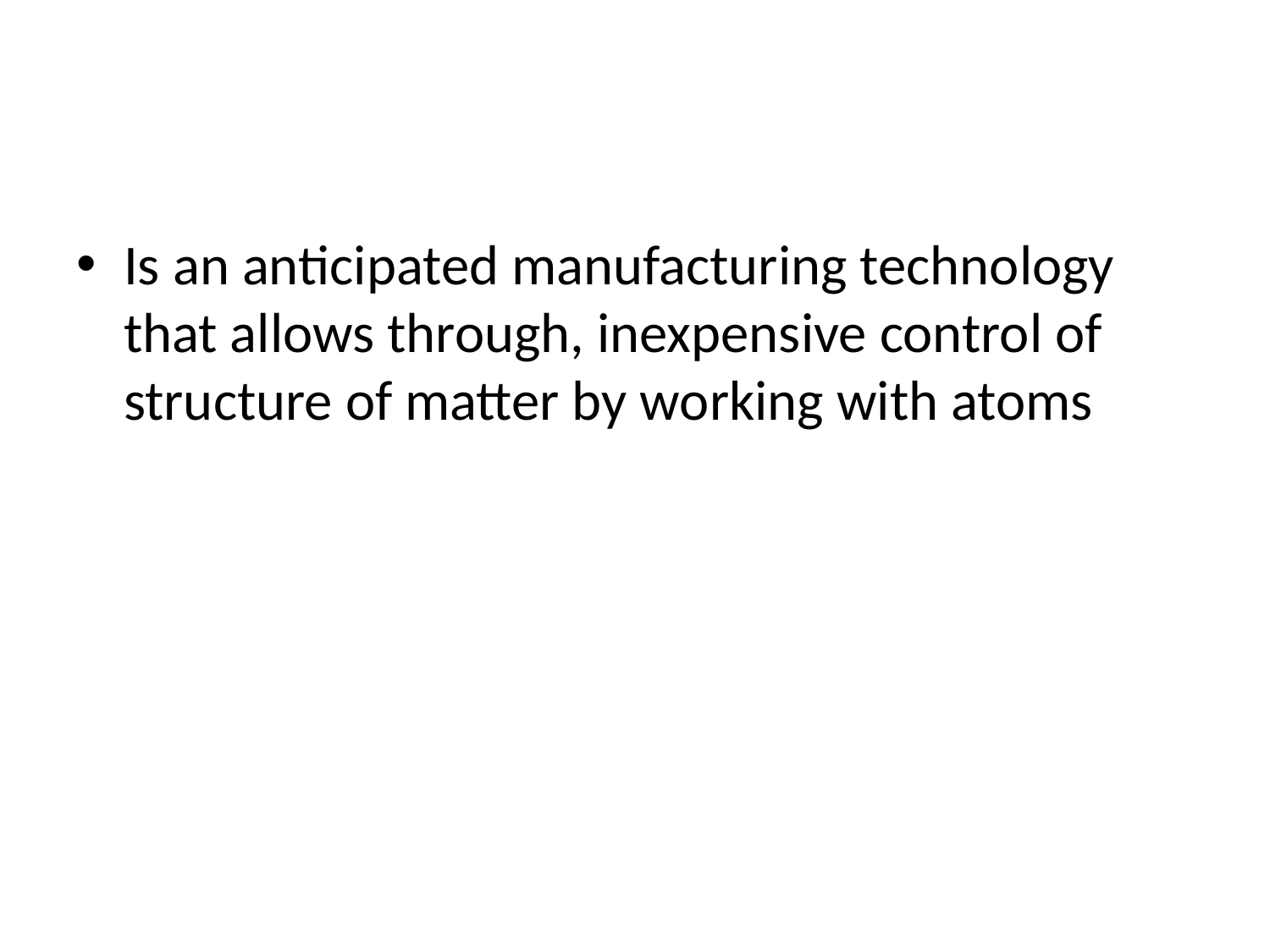

#
Is an anticipated manufacturing technology that allows through, inexpensive control of structure of matter by working with atoms